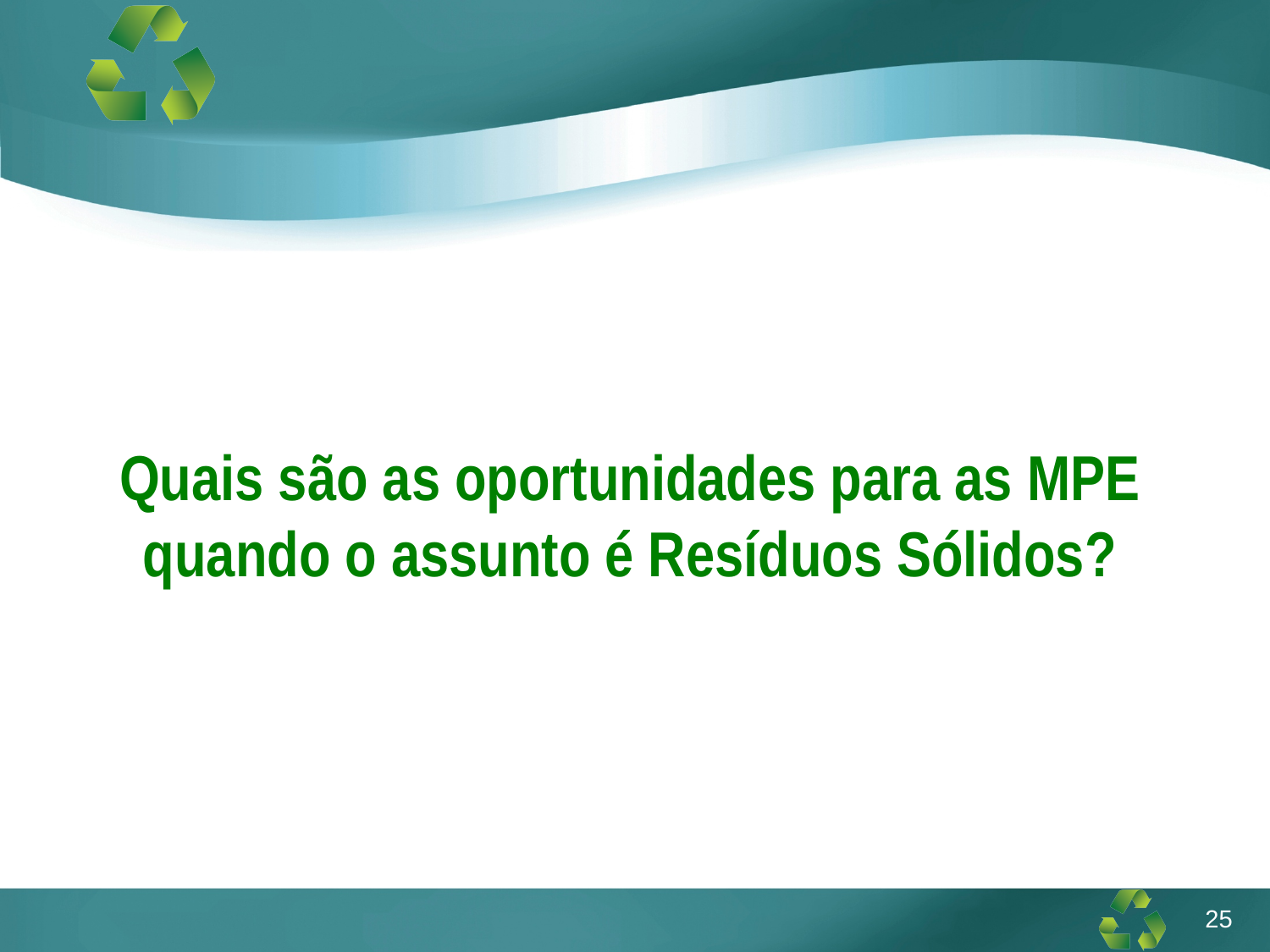

Quais são as oportunidades para as MPE quando o assunto é Resíduos Sólidos?
25